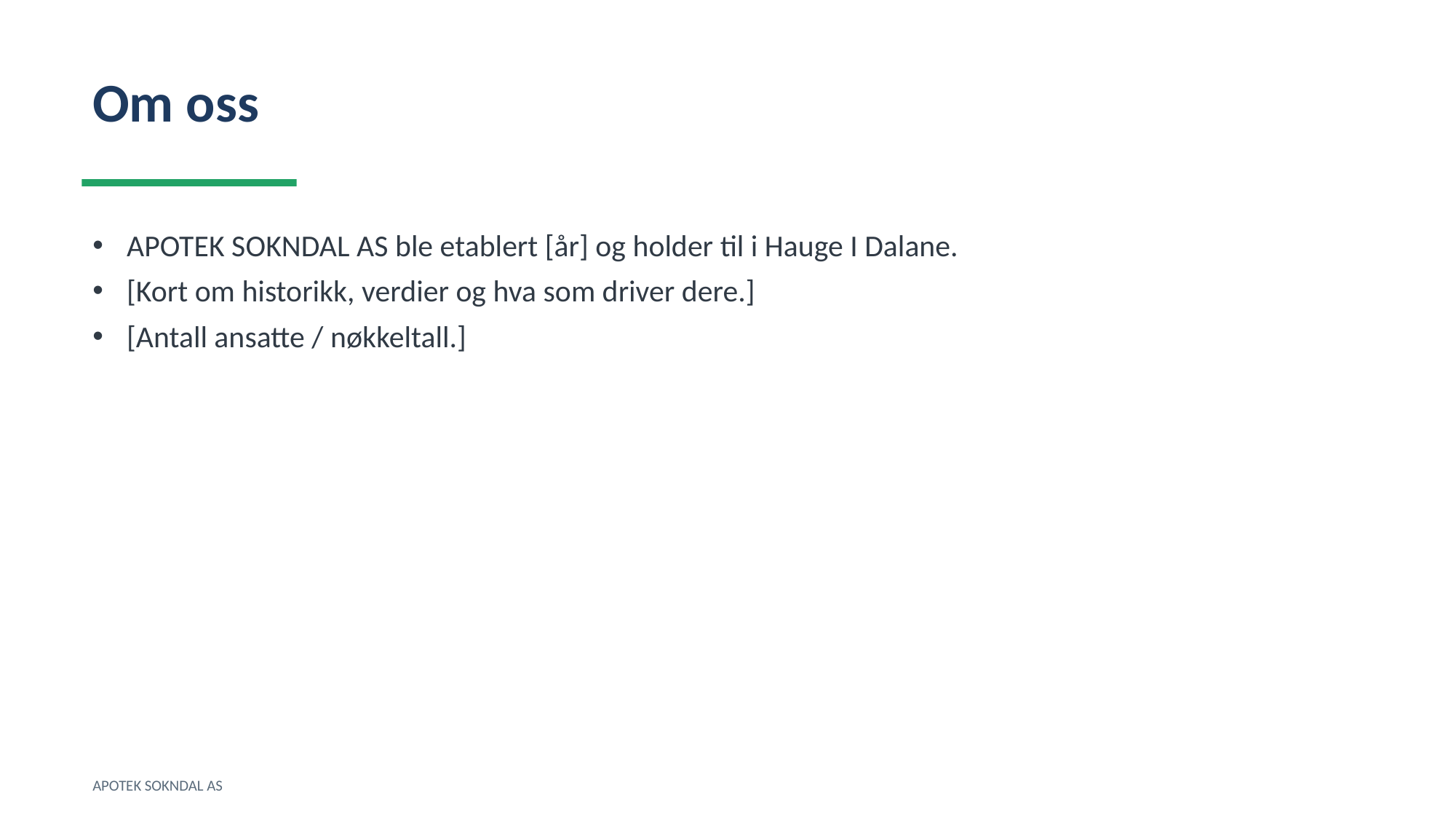

Om oss

APOTEK SOKNDAL AS ble etablert [år] og holder til i Hauge I Dalane.
[Kort om historikk, verdier og hva som driver dere.]
[Antall ansatte / nøkkeltall.]
APOTEK SOKNDAL AS